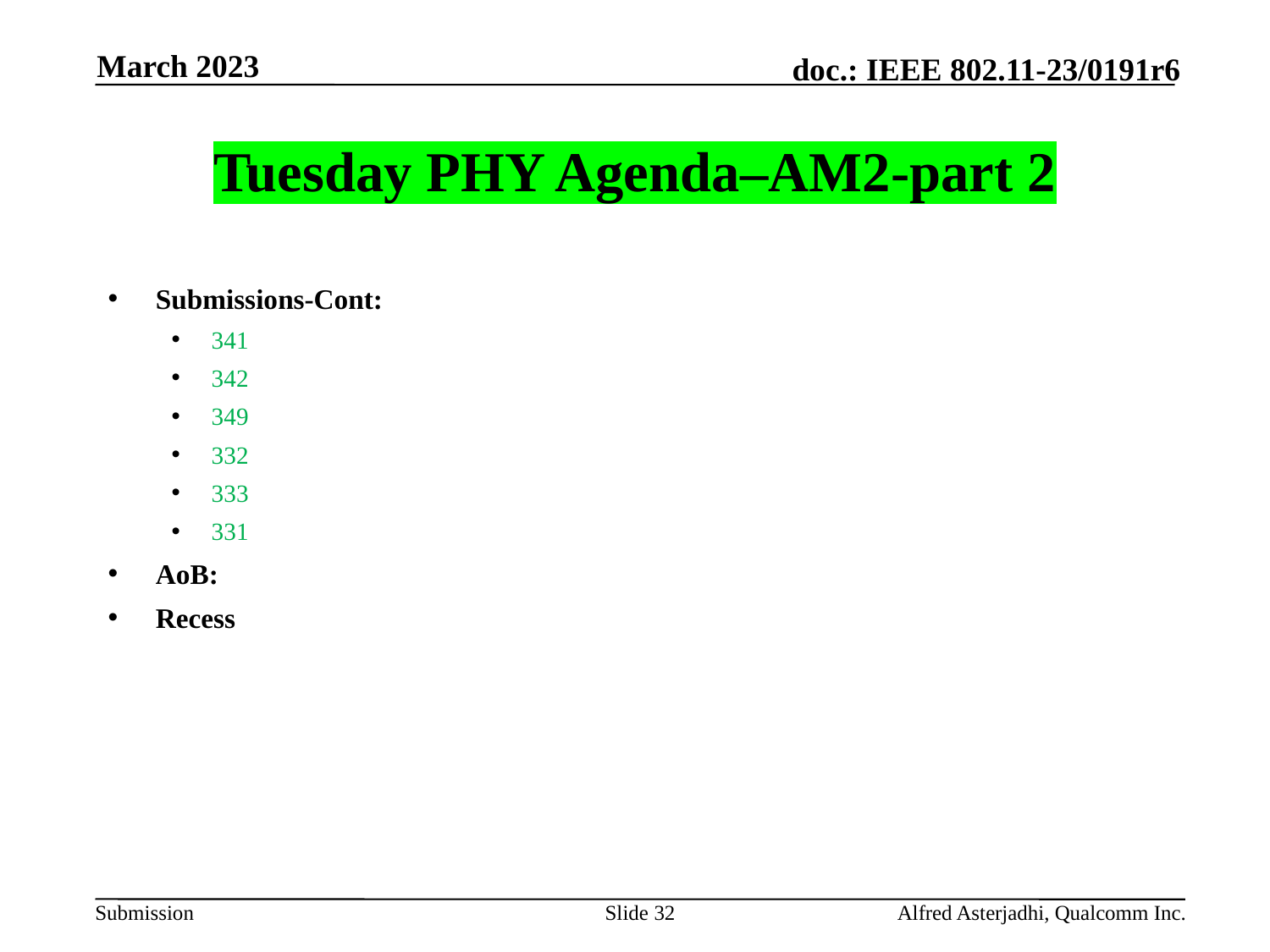

March 2023
# Tuesday PHY Agenda–AM2-part 2
Submissions-Cont:
341
342
349
332
333
331
AoB:
Recess
Slide 32
Alfred Asterjadhi, Qualcomm Inc.